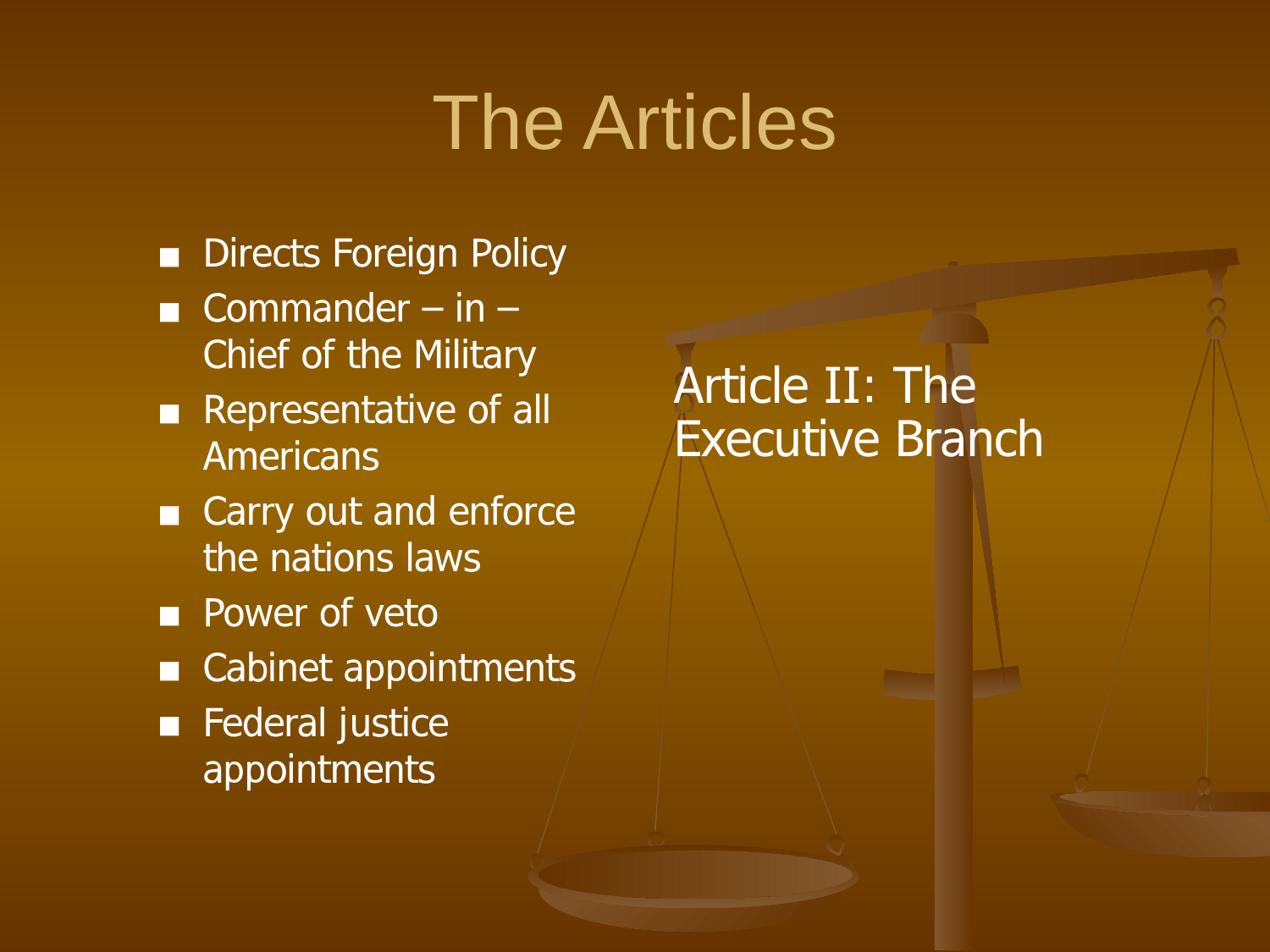

# The Articles
Directs Foreign Policy
Commander – in – Chief of the Military
Representative of all Americans
Carry out and enforce the nations laws
Power of veto
Cabinet appointments
Federal justice appointments

Article II: The Executive Branch